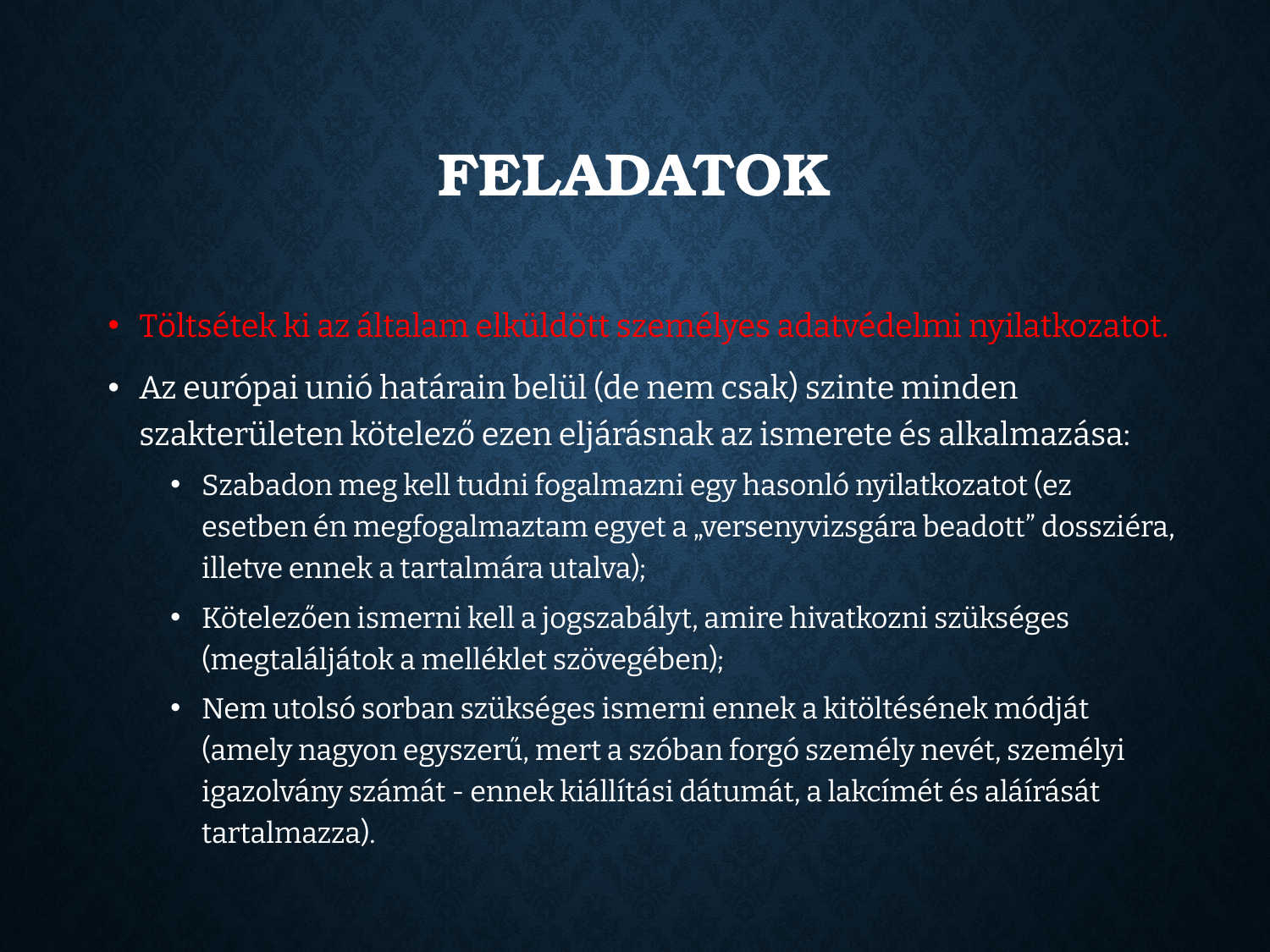

# feladatok
Töltsétek ki az általam elküldött személyes adatvédelmi nyilatkozatot.
Az európai unió határain belül (de nem csak) szinte minden szakterületen kötelező ezen eljárásnak az ismerete és alkalmazása:
Szabadon meg kell tudni fogalmazni egy hasonló nyilatkozatot (ez esetben én megfogalmaztam egyet a „versenyvizsgára beadott” dossziéra, illetve ennek a tartalmára utalva);
Kötelezően ismerni kell a jogszabályt, amire hivatkozni szükséges (megtaláljátok a melléklet szövegében);
Nem utolsó sorban szükséges ismerni ennek a kitöltésének módját (amely nagyon egyszerű, mert a szóban forgó személy nevét, személyi igazolvány számát - ennek kiállítási dátumát, a lakcímét és aláírását tartalmazza).